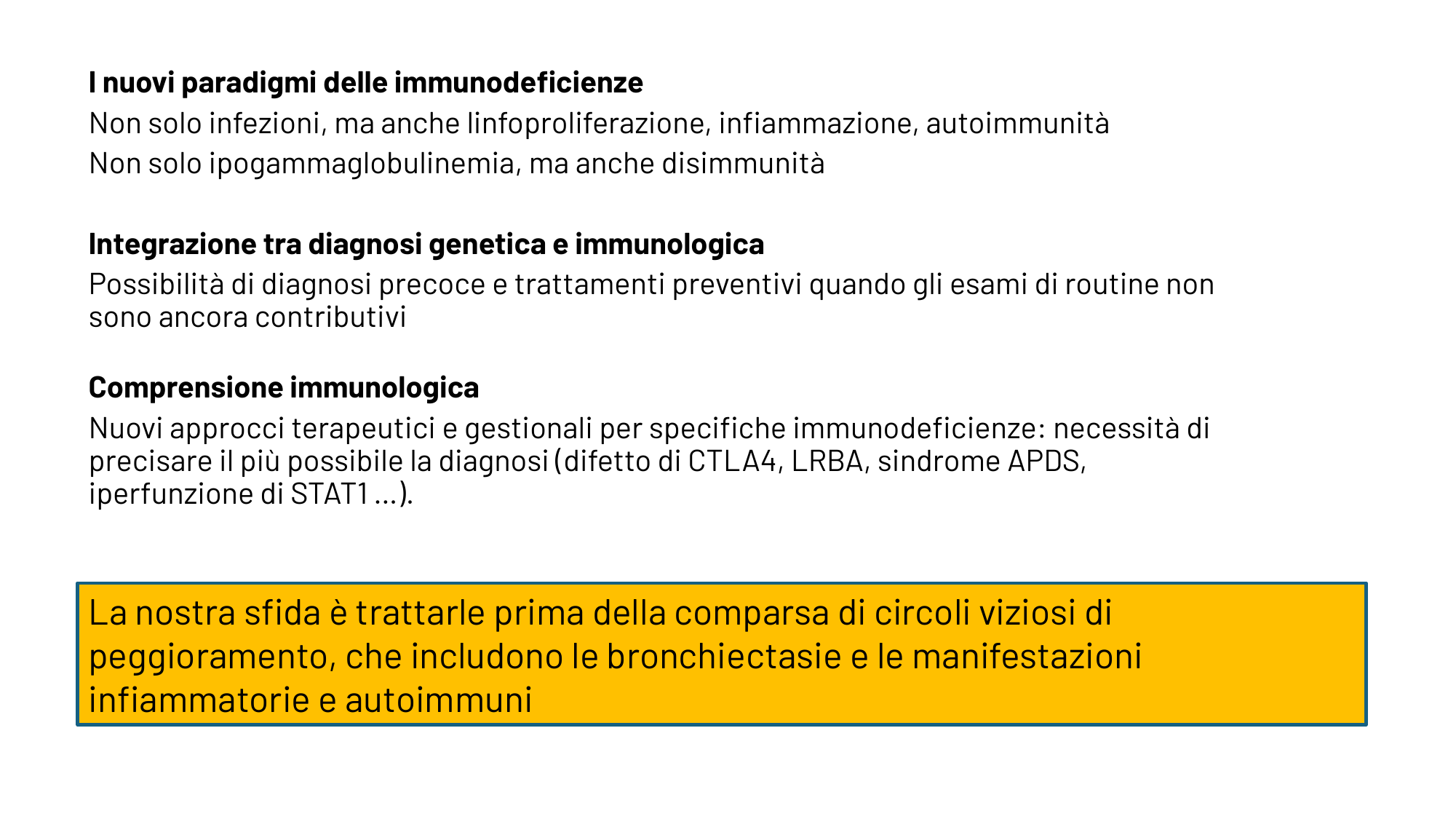

I nuovi paradigmi delle immunodeficienze
Non solo infezioni, ma anche linfoproliferazione, infiammazione, autoimmunità
Non solo ipogammaglobulinemia, ma anche disimmunità

Integrazione tra diagnosi genetica e immunologica
Possibilità di diagnosi precoce e trattamenti preventivi quando gli esami di routine non sono ancora contributivi
Comprensione immunologica
Nuovi approcci terapeutici e gestionali per specifiche immunodeficienze: necessità di precisare il più possibile la diagnosi (difetto di CTLA4, LRBA, sindrome APDS, iperfunzione di STAT1 …).
La nostra sfida è trattarle prima della comparsa di circoli viziosi di peggioramento, che includono le bronchiectasie e le manifestazioni infiammatorie e autoimmuni